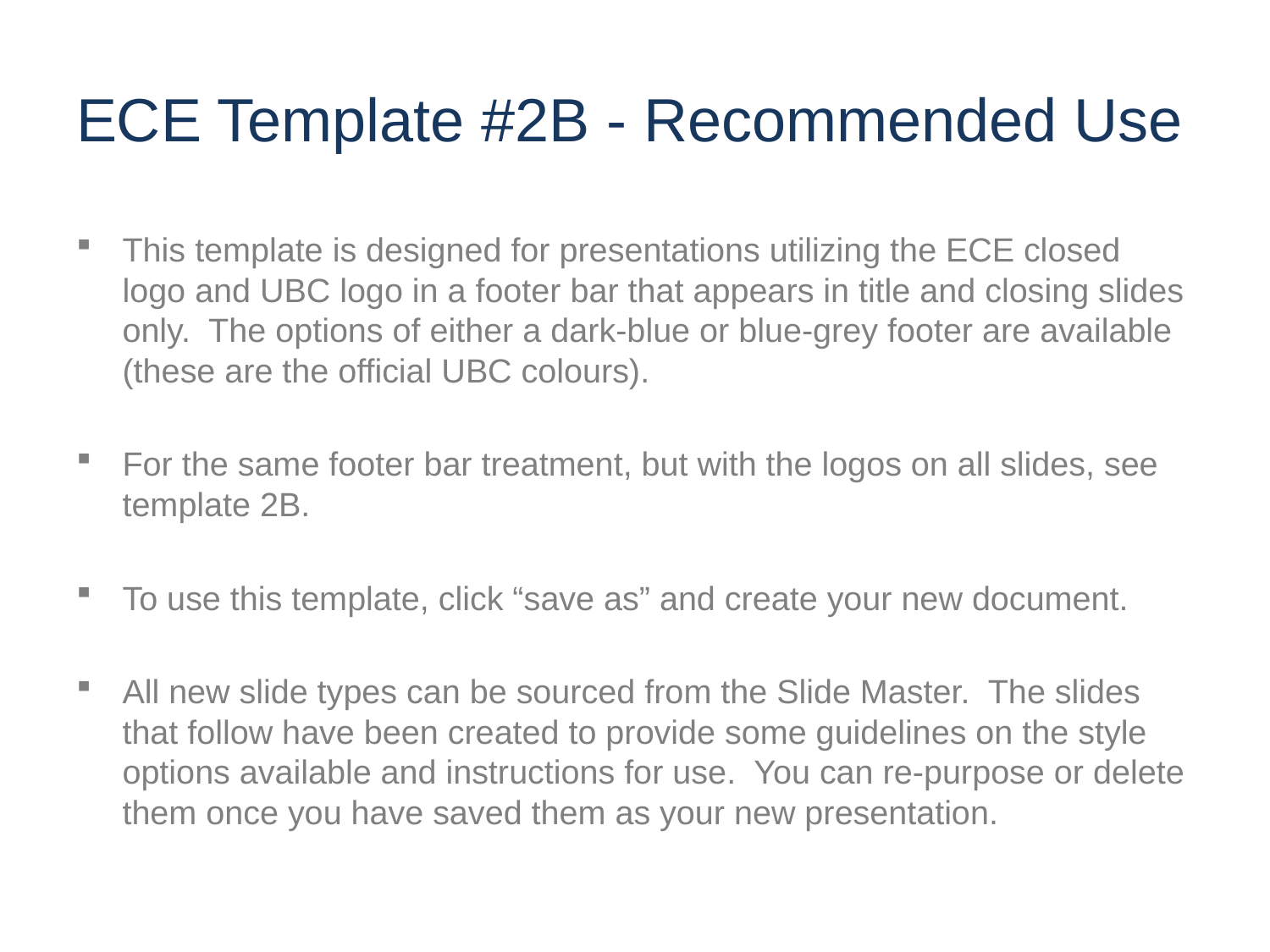

# ECE Template #2B - Recommended Use
This template is designed for presentations utilizing the ECE closed logo and UBC logo in a footer bar that appears in title and closing slides only.  The options of either a dark-blue or blue-grey footer are available (these are the official UBC colours).

For the same footer bar treatment, but with the logos on all slides, see template 2B.

To use this template, click “save as” and create your new document.

All new slide types can be sourced from the Slide Master.  The slides that follow have been created to provide some guidelines on the style options available and instructions for use.  You can re-purpose or delete them once you have saved them as your new presentation.